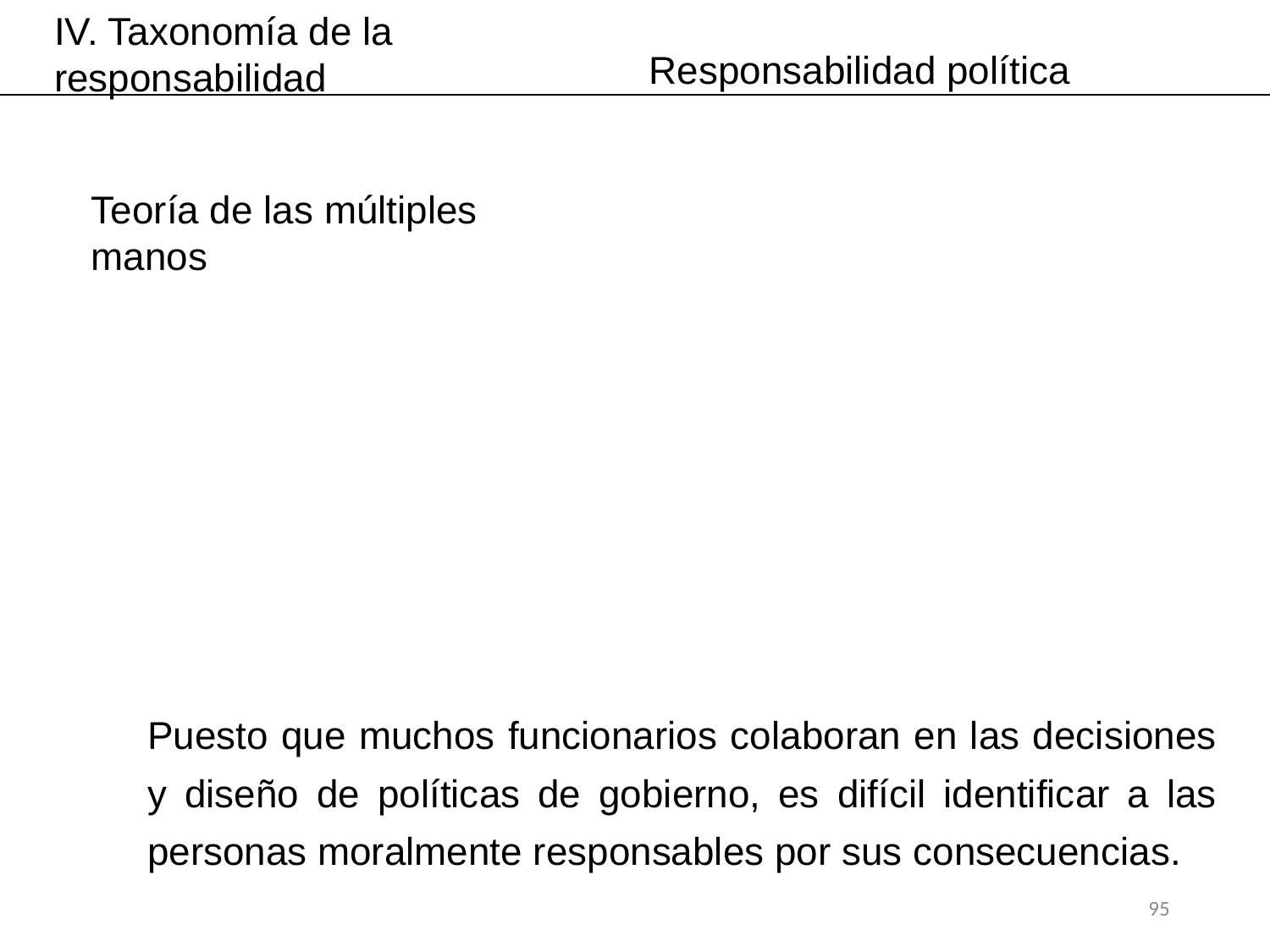

IV. Taxonomía de la responsabilidad
Responsabilidad política
Teoría de las múltiples manos
Puesto que muchos funcionarios colaboran en las decisiones y diseño de políticas de gobierno, es difícil identificar a las personas moralmente responsables por sus consecuencias.
95